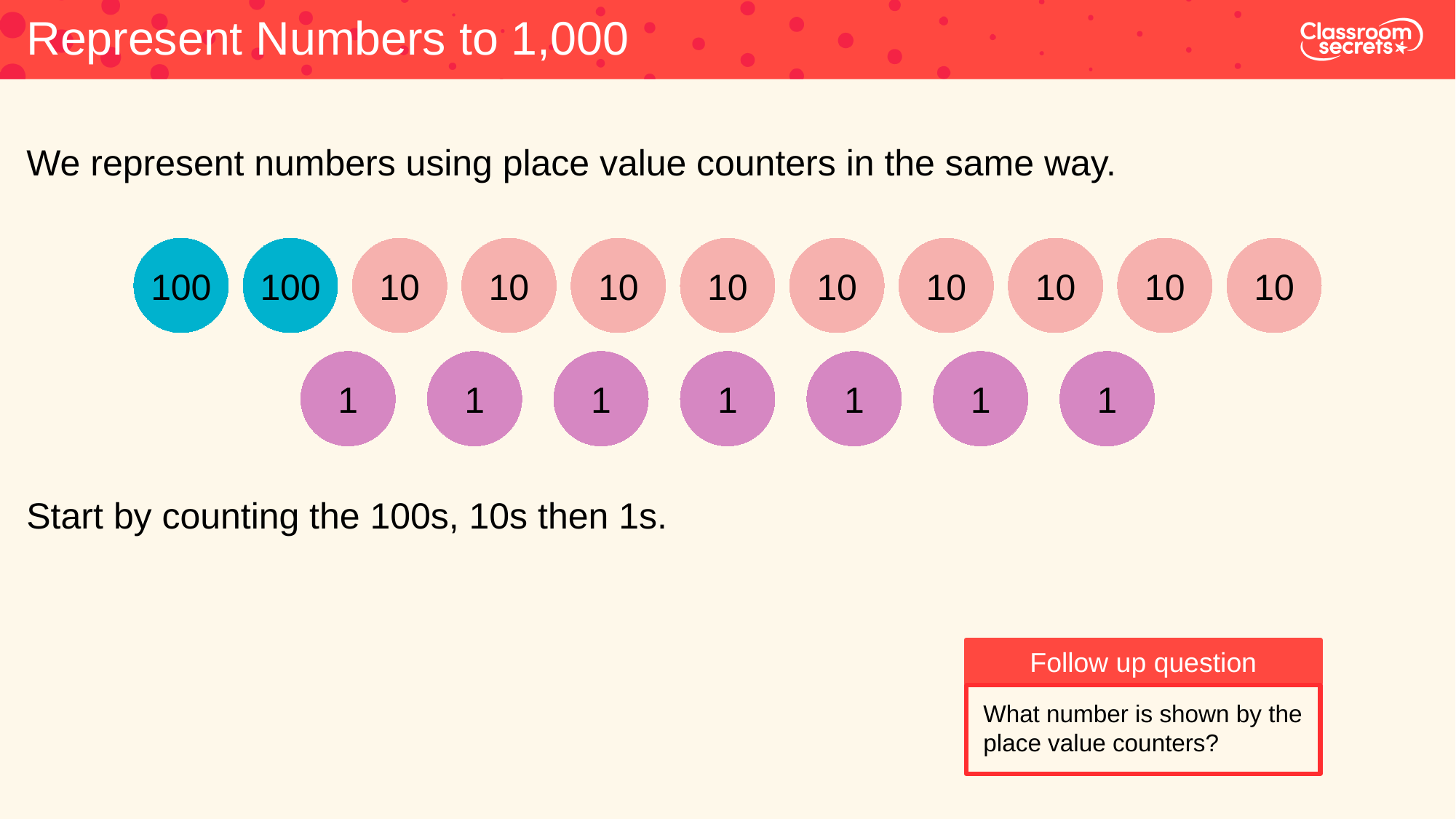

Represent Numbers to 1,000
We represent numbers using place value counters in the same way.

Start by counting the 100s, 10s then 1s.

100
100
10
10
10
10
10
10
10
10
10
1
1
1
1
1
1
1

Follow up question
What number is shown by the place value counters?